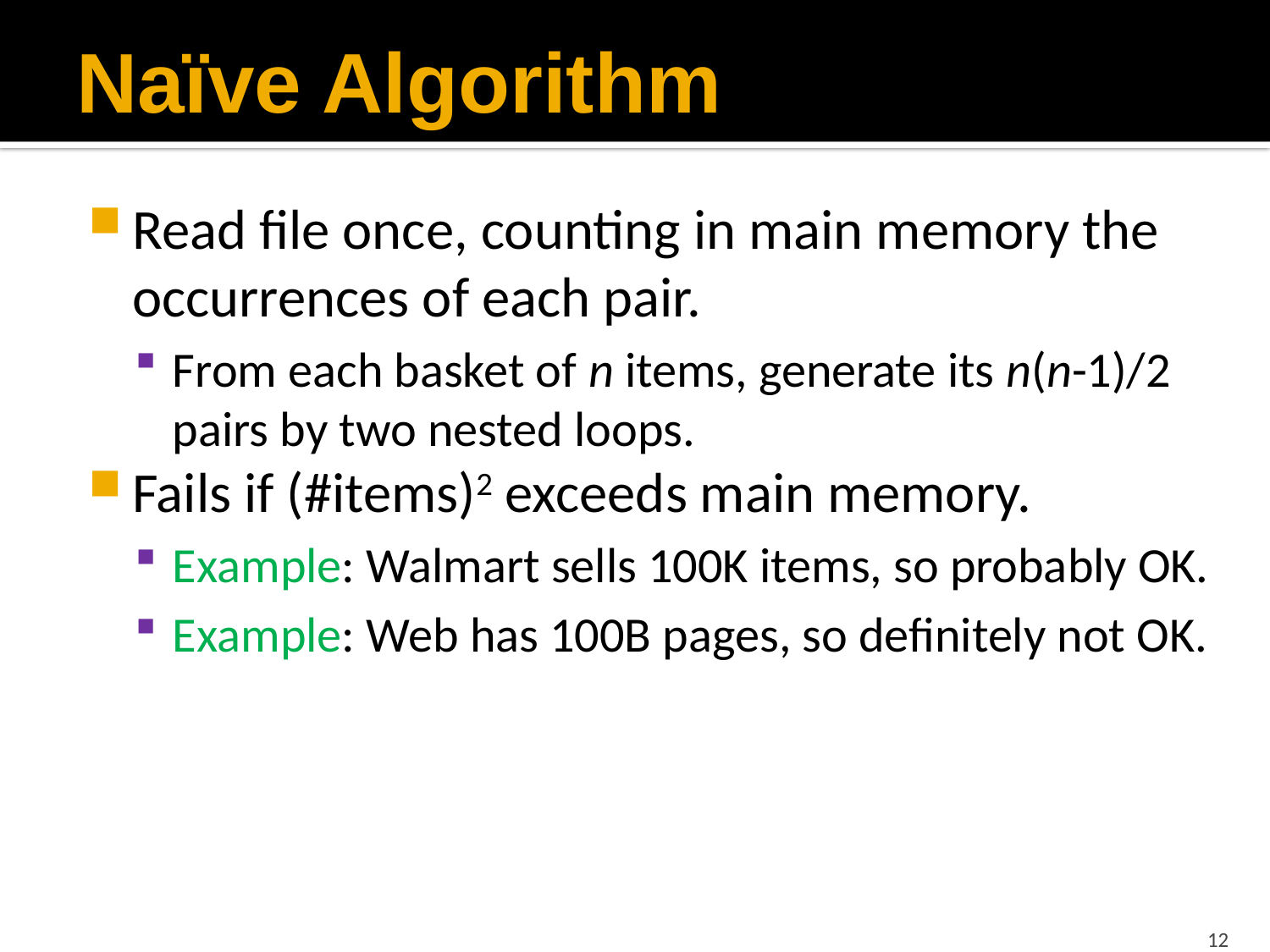

# Naïve Algorithm
Read file once, counting in main memory the occurrences of each pair.
From each basket of n items, generate its n(n-1)/2 pairs by two nested loops.
Fails if (#items)2 exceeds main memory.
Example: Walmart sells 100K items, so probably OK.
Example: Web has 100B pages, so definitely not OK.
12